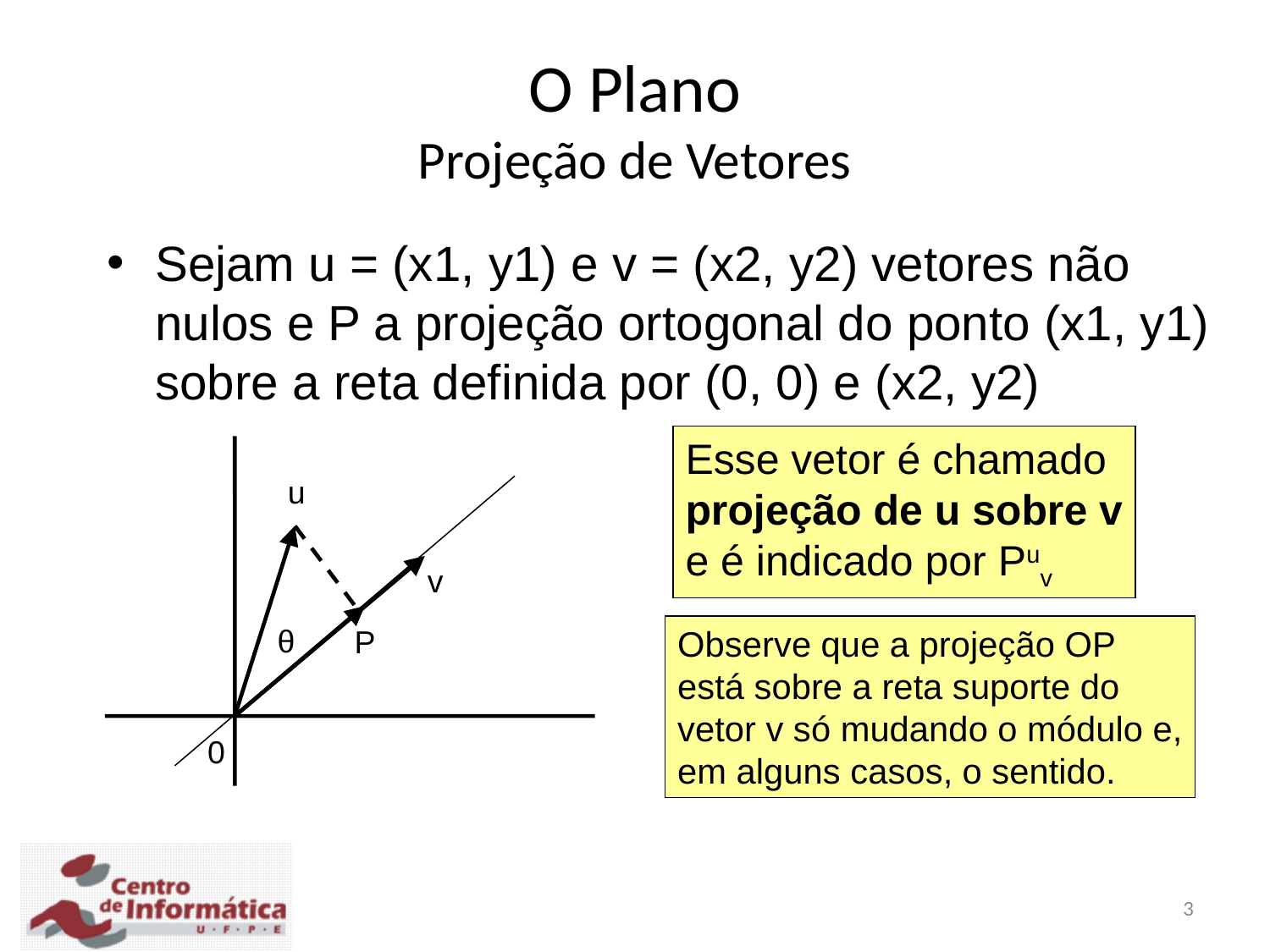

O Plano
Projeção de Vetores
Sejam u = (x1, y1) e v = (x2, y2) vetores não nulos e P a projeção ortogonal do ponto (x1, y1) sobre a reta definida por (0, 0) e (x2, y2)
Esse vetor é chamado
projeção de u sobre v
e é indicado por Puv

u

v

θ
P
Observe que a projeção OP está sobre a reta suporte do vetor v só mudando o módulo e, em alguns casos, o sentido.

0
3